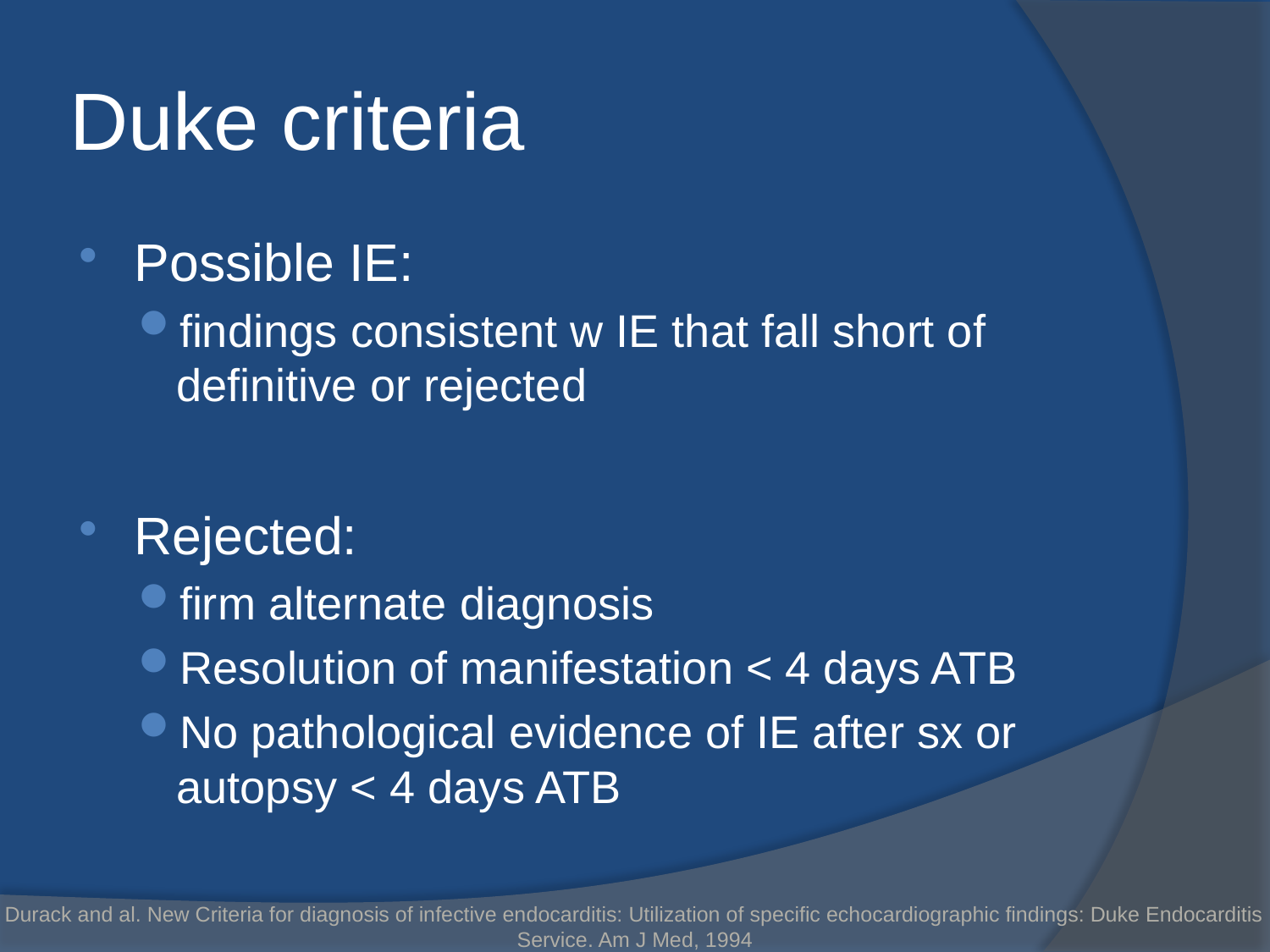

# Duke criteria
Possible IE:
findings consistent w IE that fall short of definitive or rejected

Rejected:
firm alternate diagnosis
Resolution of manifestation < 4 days ATB
No pathological evidence of IE after sx or autopsy < 4 days ATB
Durack and al. New Criteria for diagnosis of infective endocarditis: Utilization of specific echocardiographic findings: Duke Endocarditis Service. Am J Med, 1994